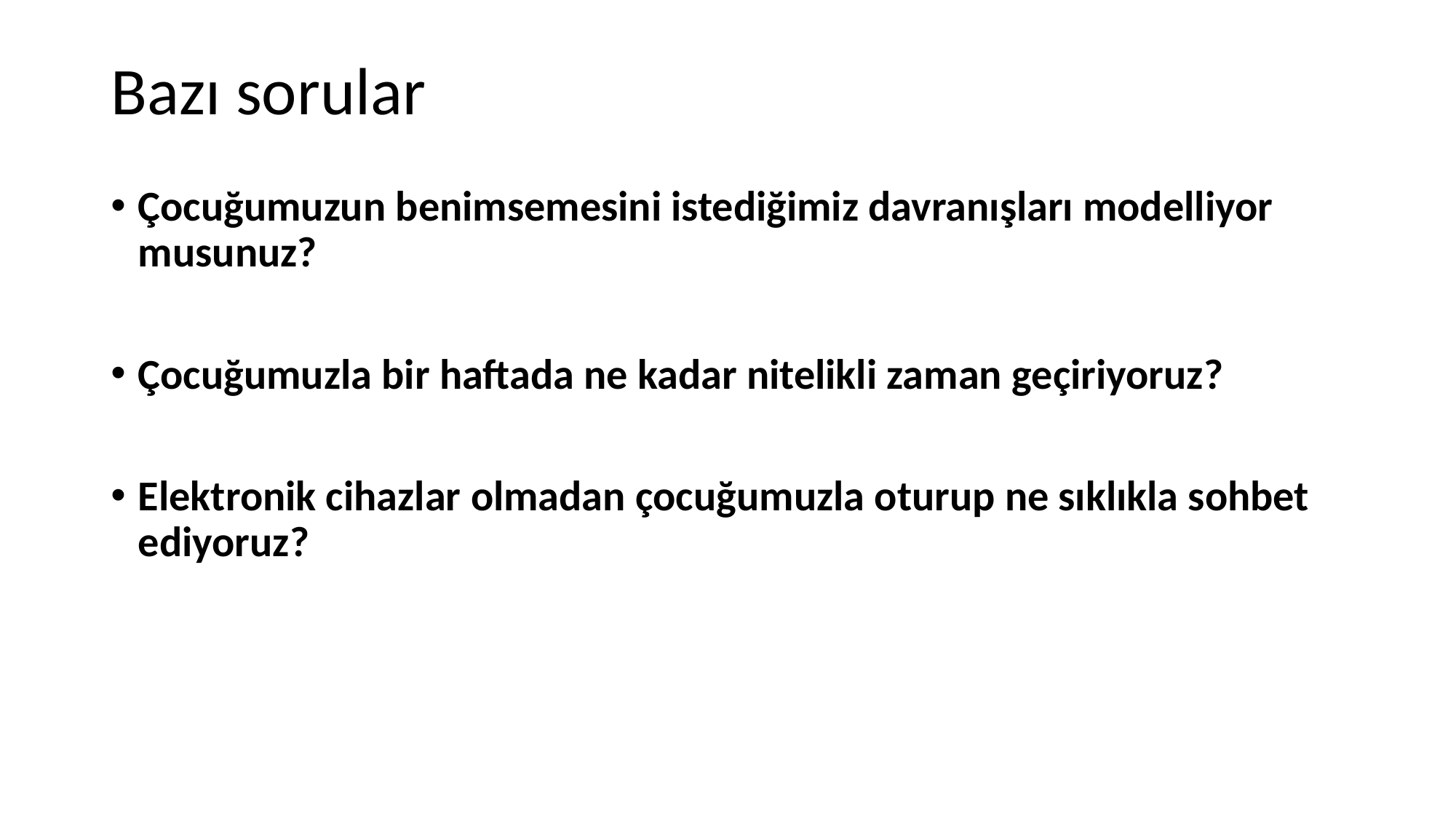

# Bazı sorular
Çocuğumuzun benimsemesini istediğimiz davranışları modelliyor musunuz?

Çocuğumuzla bir haftada ne kadar nitelikli zaman geçiriyoruz?

Elektronik cihazlar olmadan çocuğumuzla oturup ne sıklıkla sohbet ediyoruz?